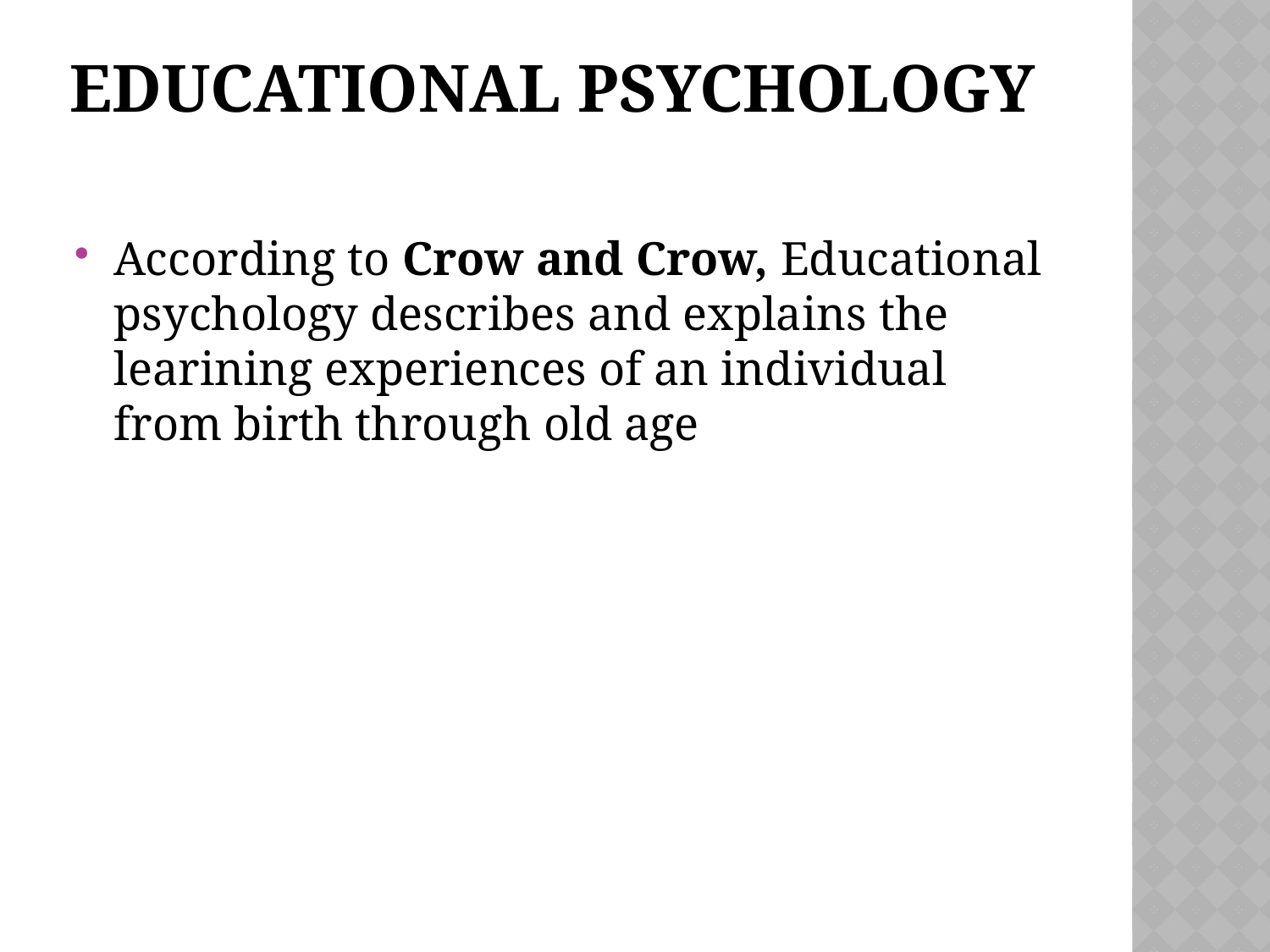

# EDUCATIONAL PSYCHOLOGY
According to Crow and Crow, Educational psychology describes and explains the learining experiences of an individual from birth through old age